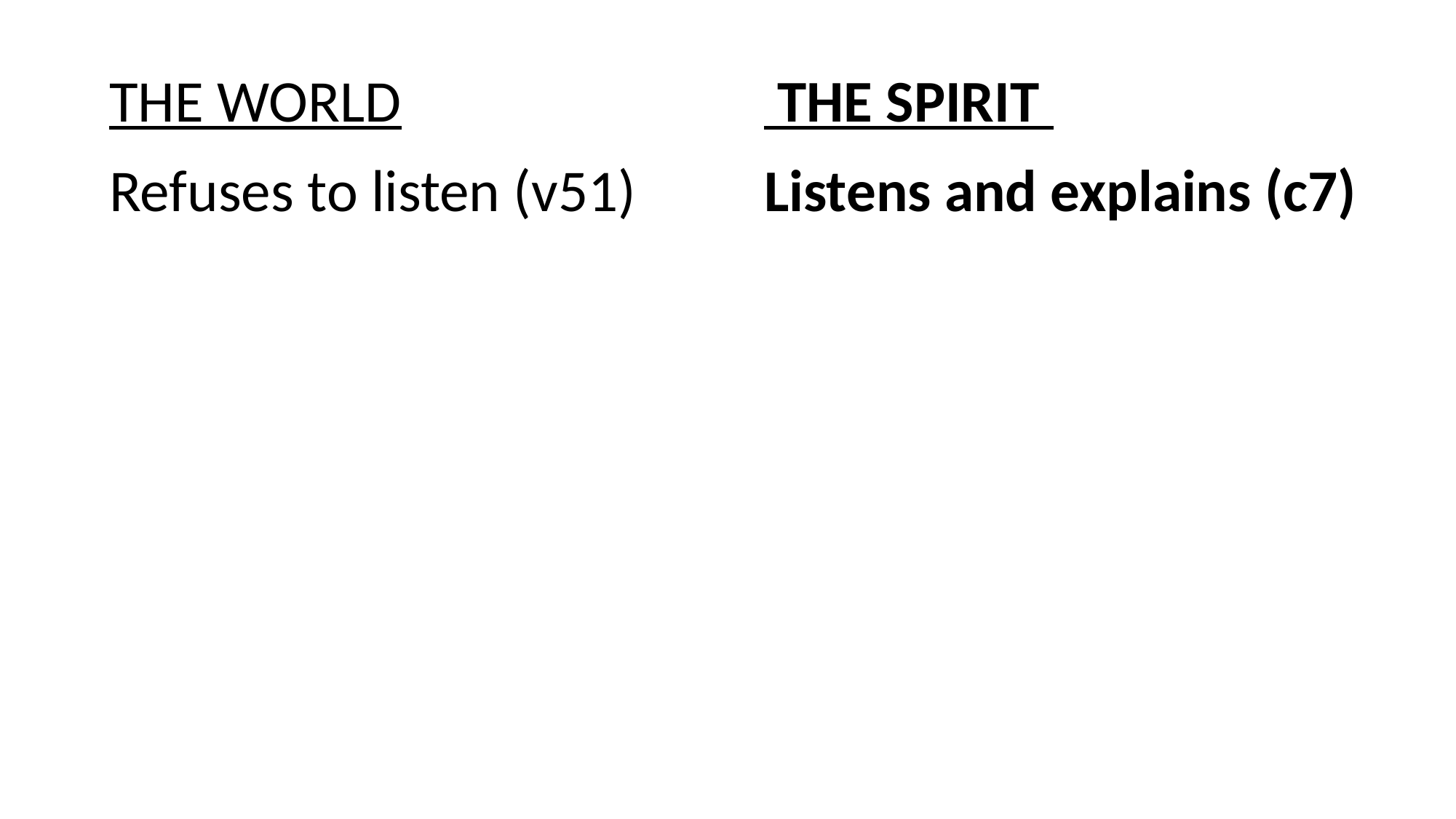

# THE WORLD				 THE SPIRIT Refuses to listen (v51)		Listens and explains (c7)